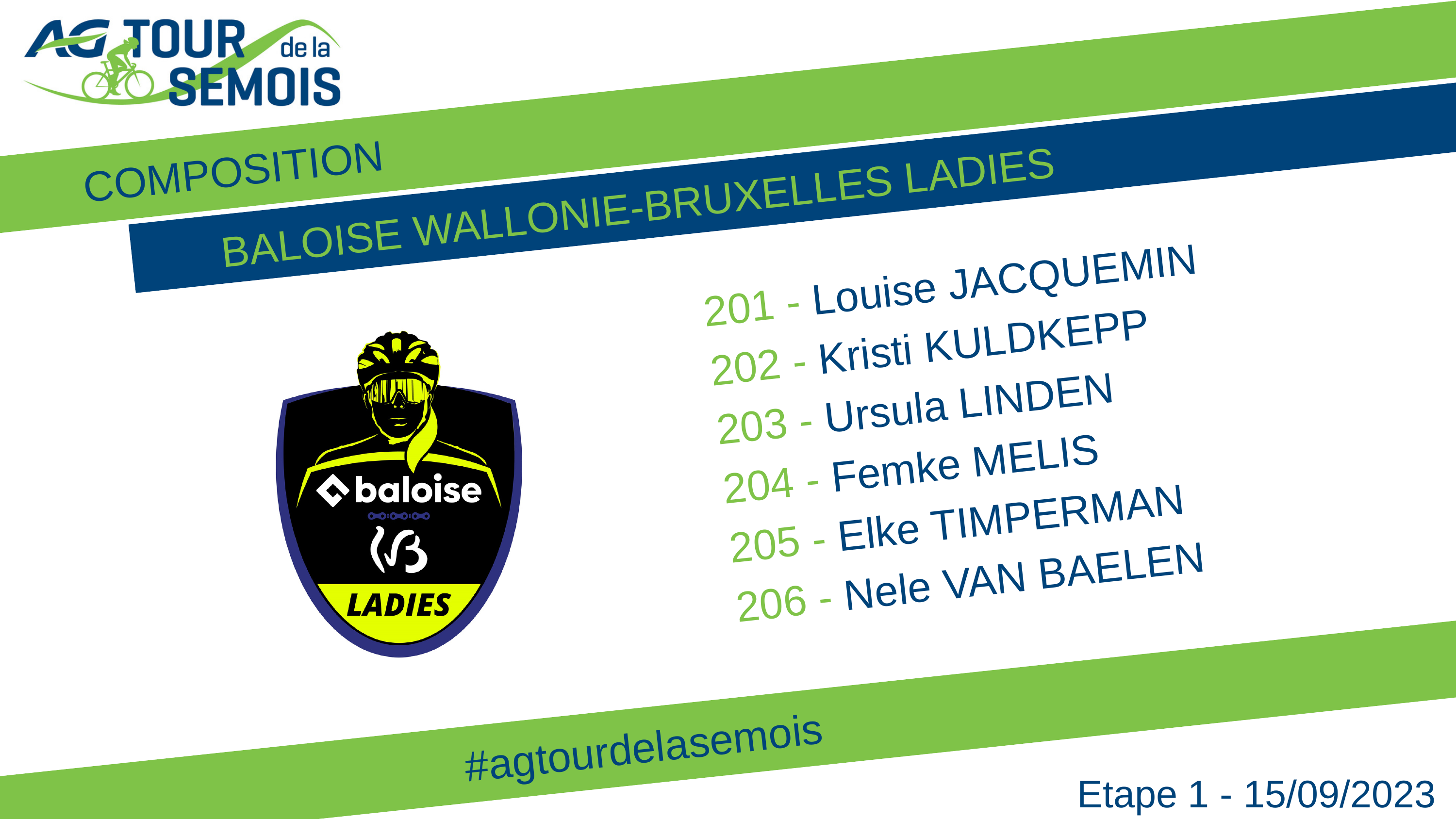

COMPOSITION

BALOISE WALLONIE-BRUXELLES LADIES
201 - Louise JACQUEMIN
202 - Kristi KULDKEPP
203 - Ursula LINDEN
204 - Femke MELIS
205 - Elke TIMPERMAN
206 - Nele VAN BAELEN

#agtourdelasemois

Etape 1 - 15/09/2023